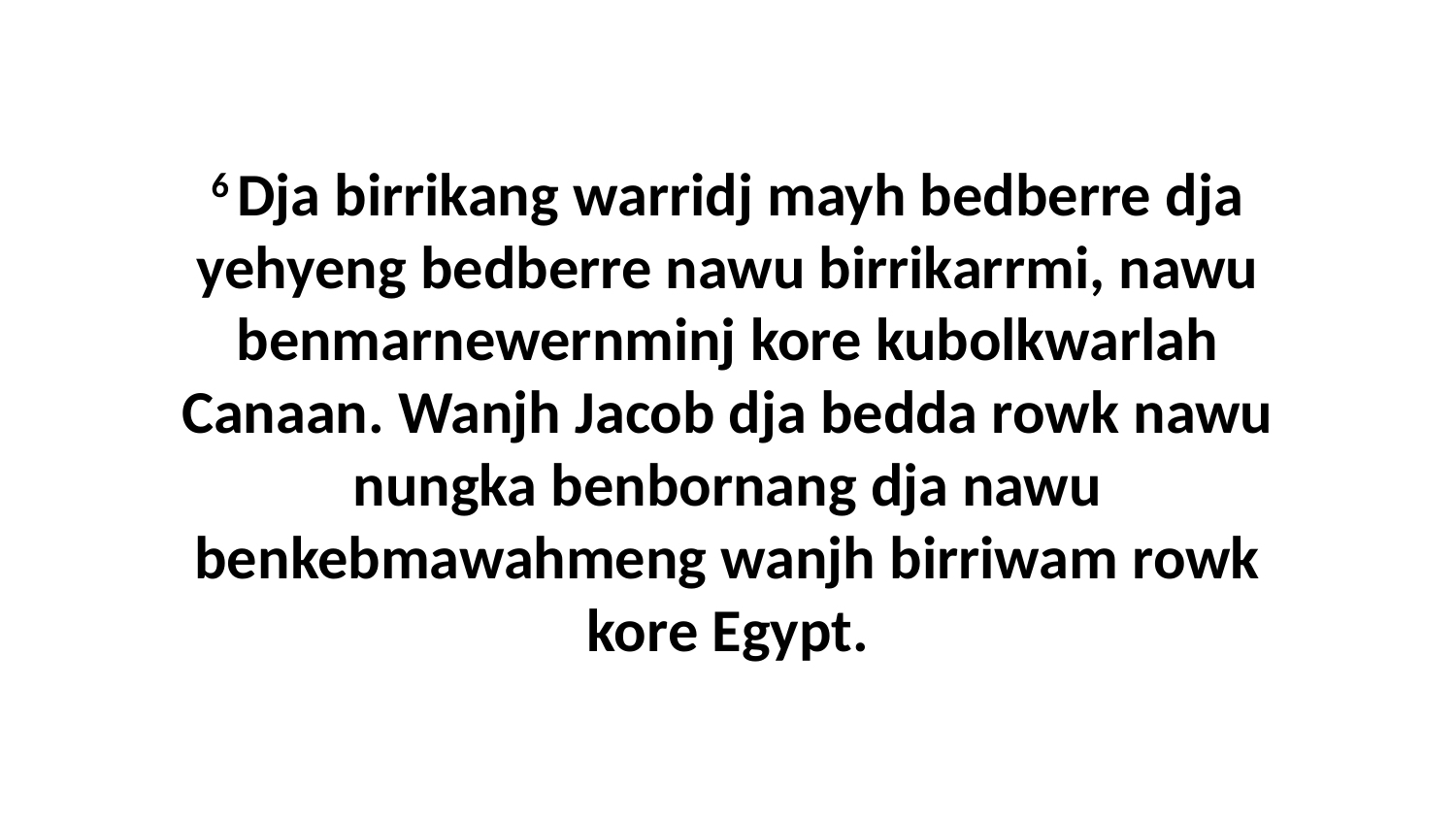

6 Dja birrikang warridj mayh bedberre dja yehyeng bedberre nawu birrikarrmi, nawu benmarnewernminj kore kubolkwarlah Canaan. Wanjh Jacob dja bedda rowk nawu nungka benbornang dja nawu benkebmawahmeng wanjh birriwam rowk kore Egypt.